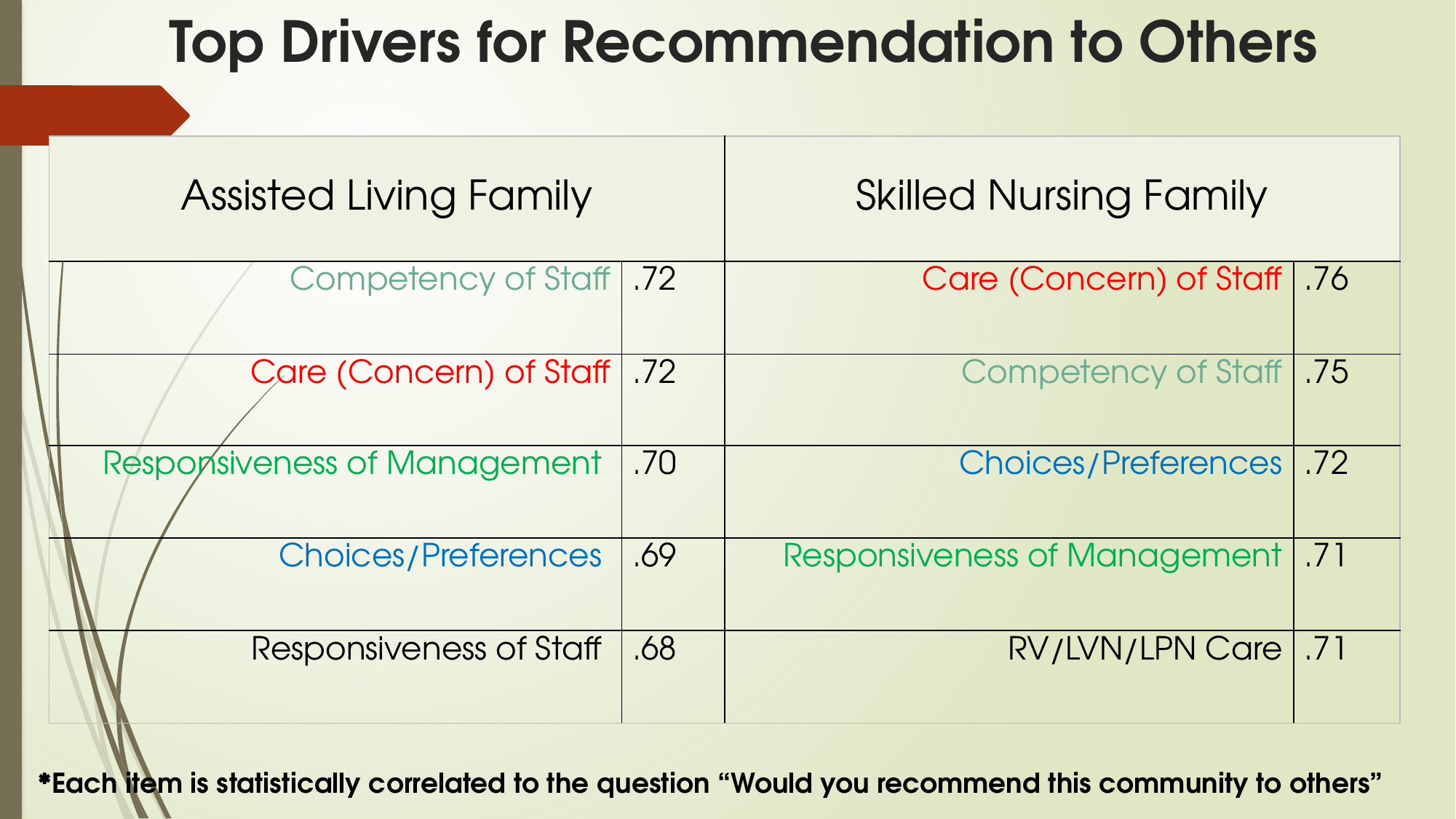

# Top Drivers for Recommendation to Others
| Assisted Living Family |  | Skilled Nursing Family |  |
| --- | --- | --- | --- |
| Competency of Staff | .72 | Care (Concern) of Staff | .76 |
| Care (Concern) of Staff | .72 | Competency of Staff | .75 |
| Responsiveness of Management | .70 | Choices/Preferences | .72 |
| Choices/Preferences | .69 | Responsiveness of Management | .71 |
| Responsiveness of Staff | .68 | RV/LVN/LPN Care | .71 |
*Each item is statistically correlated to the question “Would you recommend this community to others”